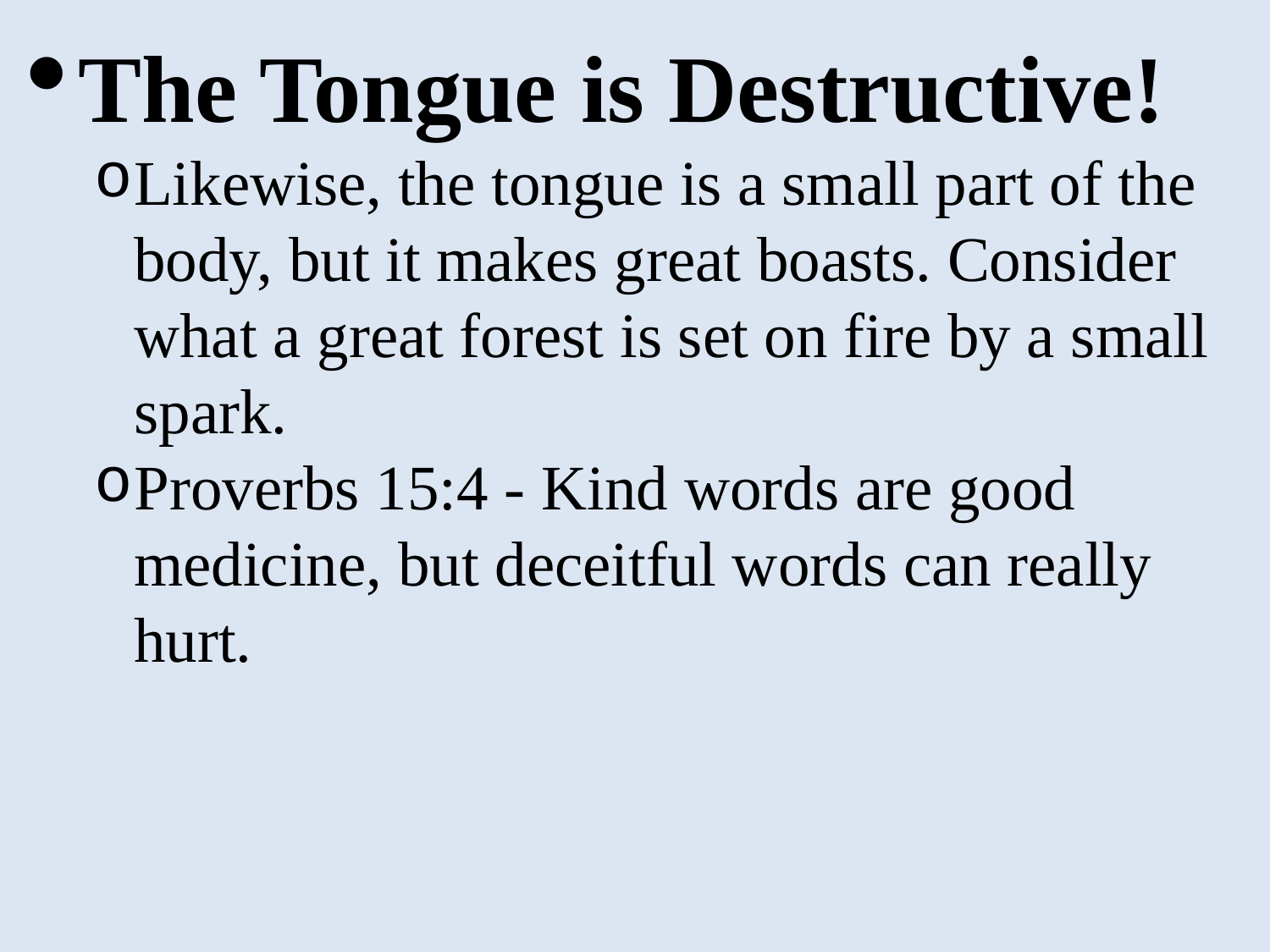

The Tongue is Destructive!
Likewise, the tongue is a small part of the body, but it makes great boasts. Consider what a great forest is set on fire by a small spark.
Proverbs 15:4 - Kind words are good medicine, but deceitful words can really hurt.